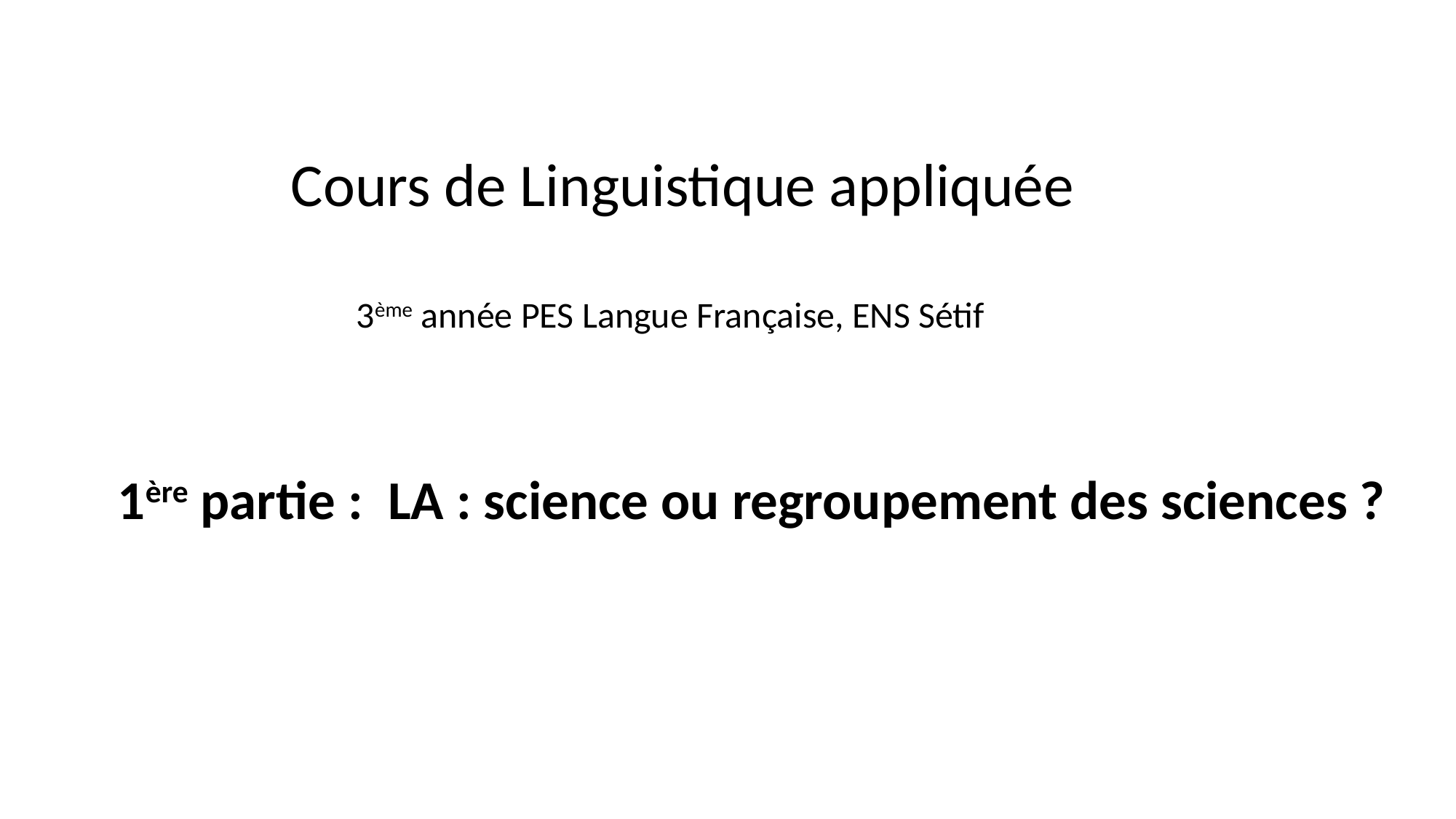

Cours de Linguistique appliquée

        3ème année PES Langue Française, ENS Sétif

1ère partie :  LA : science ou regroupement des sciences ?